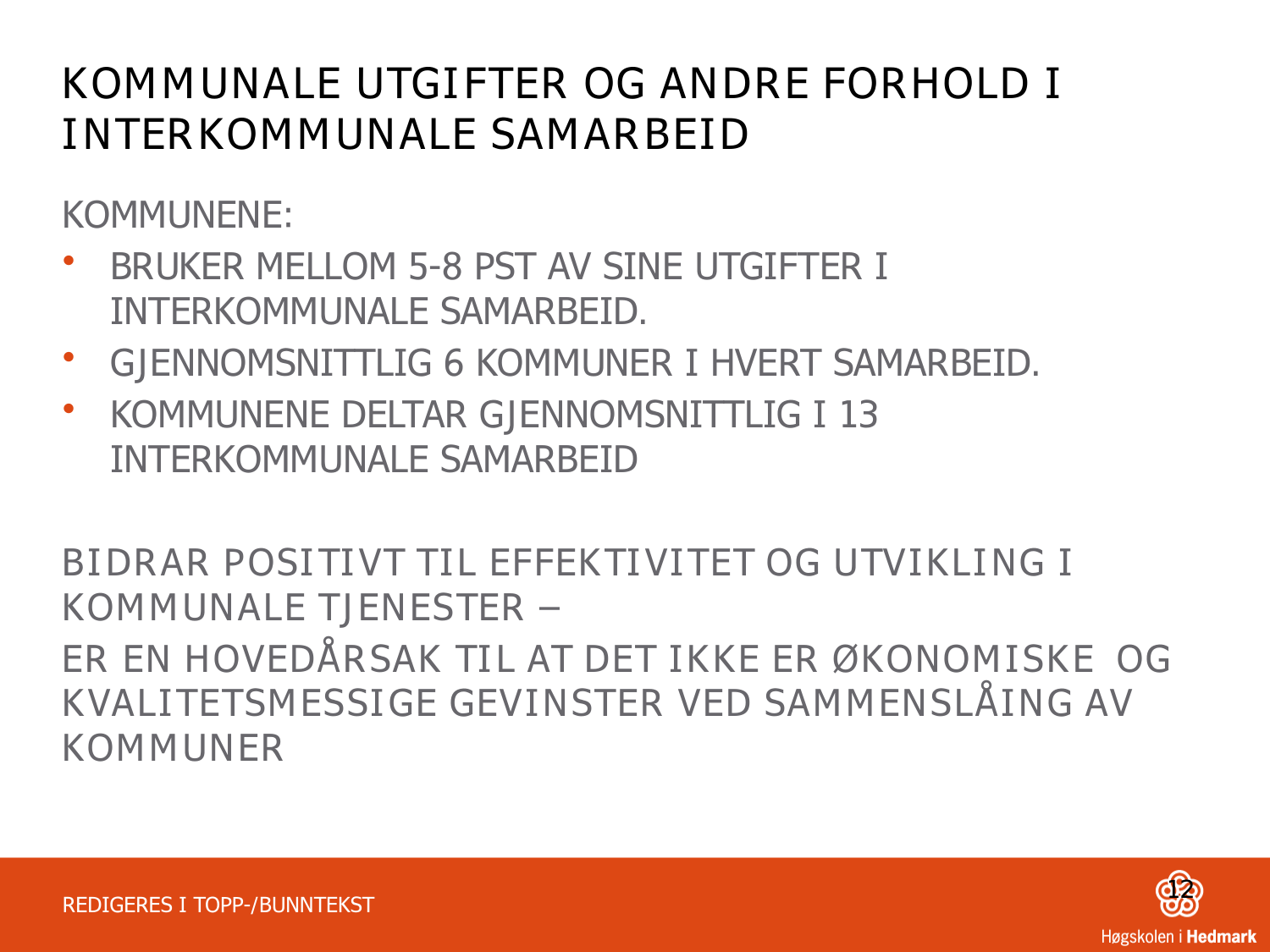

# KOMMUNALE UTGIFTER OG ANDRE FORHOLD I INTERKOMMUNALE SAMARBEID
KOMMUNENE:
BRUKER MELLOM 5-8 PST AV SINE UTGIFTER I INTERKOMMUNALE SAMARBEID.
GJENNOMSNITTLIG 6 KOMMUNER I HVERT SAMARBEID.
KOMMUNENE DELTAR GJENNOMSNITTLIG I 13 INTERKOMMUNALE SAMARBEID

BIDRAR POSITIVT TIL EFFEKTIVITET OG UTVIKLING I KOMMUNALE TJENESTER –
ER EN HOVEDÅRSAK TIL AT DET IKKE ER ØKONOMISKE  OG KVALITETSMESSIGE GEVINSTER VED SAMMENSLÅING AV KOMMUNER

12
REDIGERES I TOPP-/BUNNTEKST